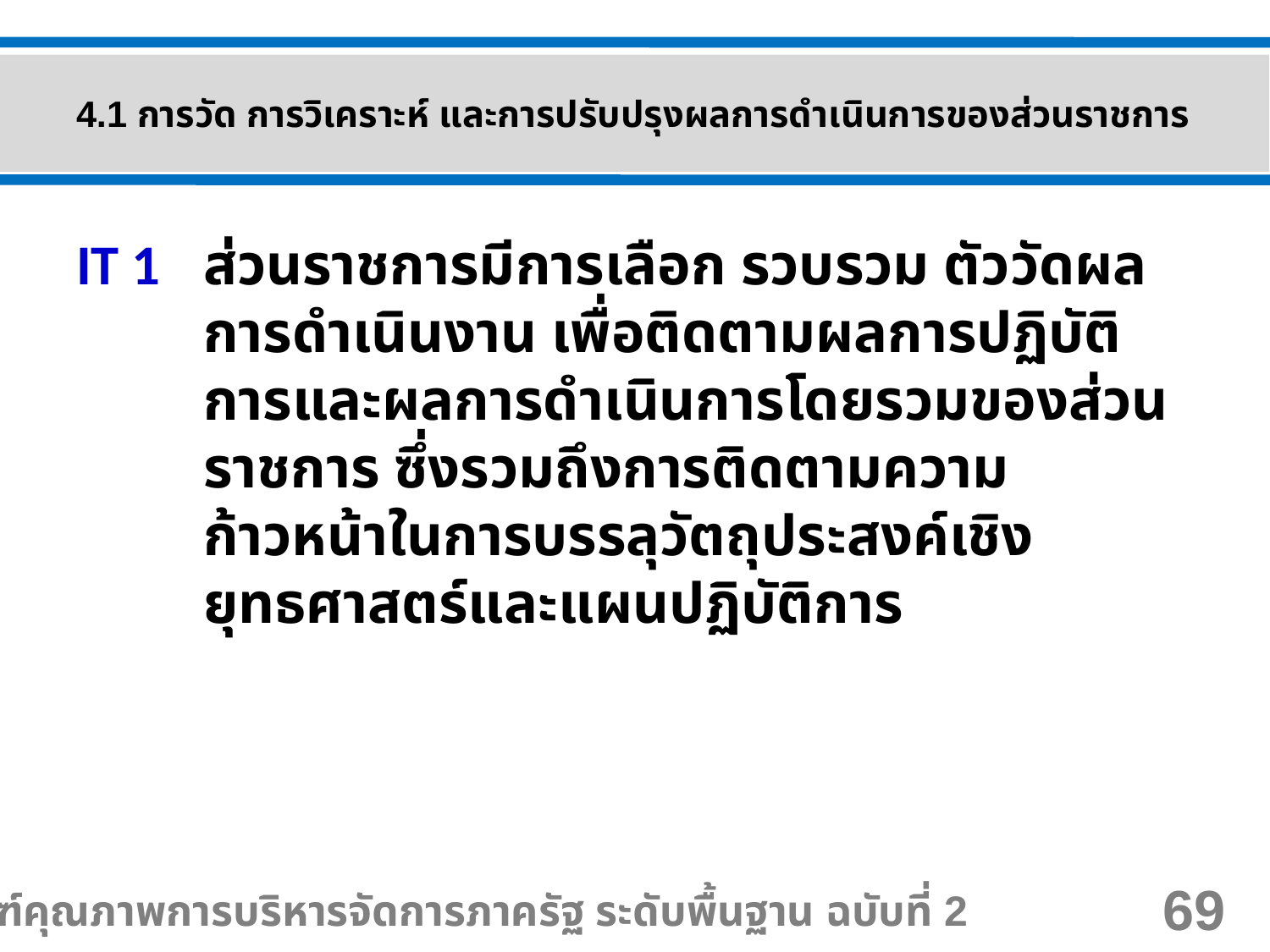

4.1 การวัด การวิเคราะห์ และการปรับปรุงผลการดำเนินการของส่วนราชการ
IT 1 	ส่วนราชการมีการเลือก รวบรวม ตัววัดผลการดำเนินงาน เพื่อติดตามผลการปฏิบัติการและผลการดำเนินการโดยรวมของส่วนราชการ ซึ่งรวมถึงการติดตามความก้าวหน้าในการบรรลุวัตถุประสงค์เชิงยุทธศาสตร์และแผนปฏิบัติการ

เกณฑ์คุณภาพการบริหารจัดการภาครัฐ ระดับพื้นฐาน ฉบับที่ 2
69